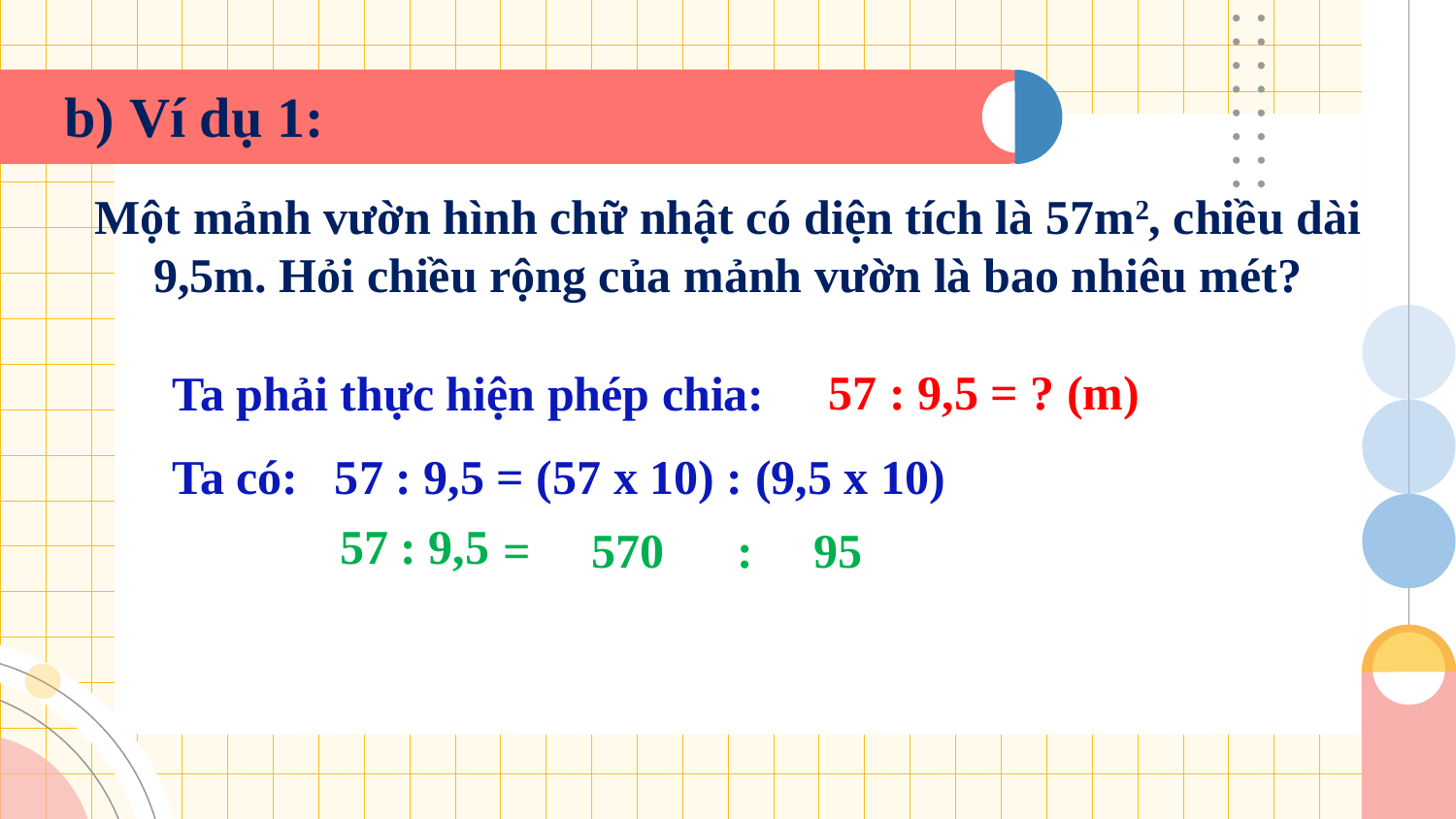

# b) Ví dụ 1:
Một mảnh vườn hình chữ nhật có diện tích là 57m2, chiều dài 9,5m. Hỏi chiều rộng của mảnh vườn là bao nhiêu mét?
57 : 9,5 = ? (m)
Ta phải thực hiện phép chia:
Ta có:   57 : 9,5 = (57 x 10) : (9,5 x 10)

     57 : 9,5
=     570      :     95